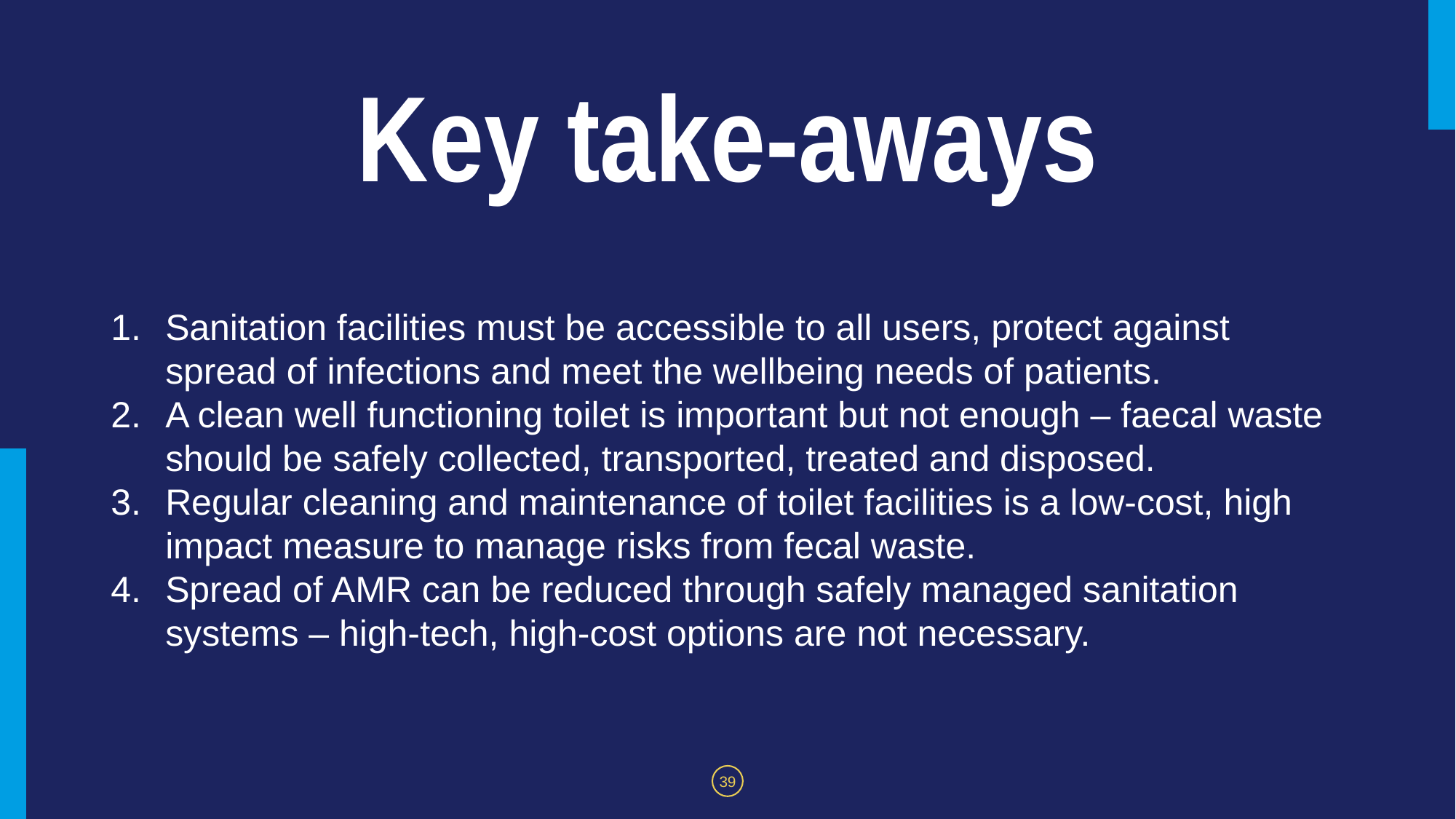

# Key take-aways
Sanitation facilities must be accessible to all users, protect against spread of infections and meet the wellbeing needs of patients.
A clean well functioning toilet is important but not enough – faecal waste should be safely collected, transported, treated and disposed.
Regular cleaning and maintenance of toilet facilities is a low-cost, high impact measure to manage risks from fecal waste.
Spread of AMR can be reduced through safely managed sanitation systems – high-tech, high-cost options are not necessary.

39